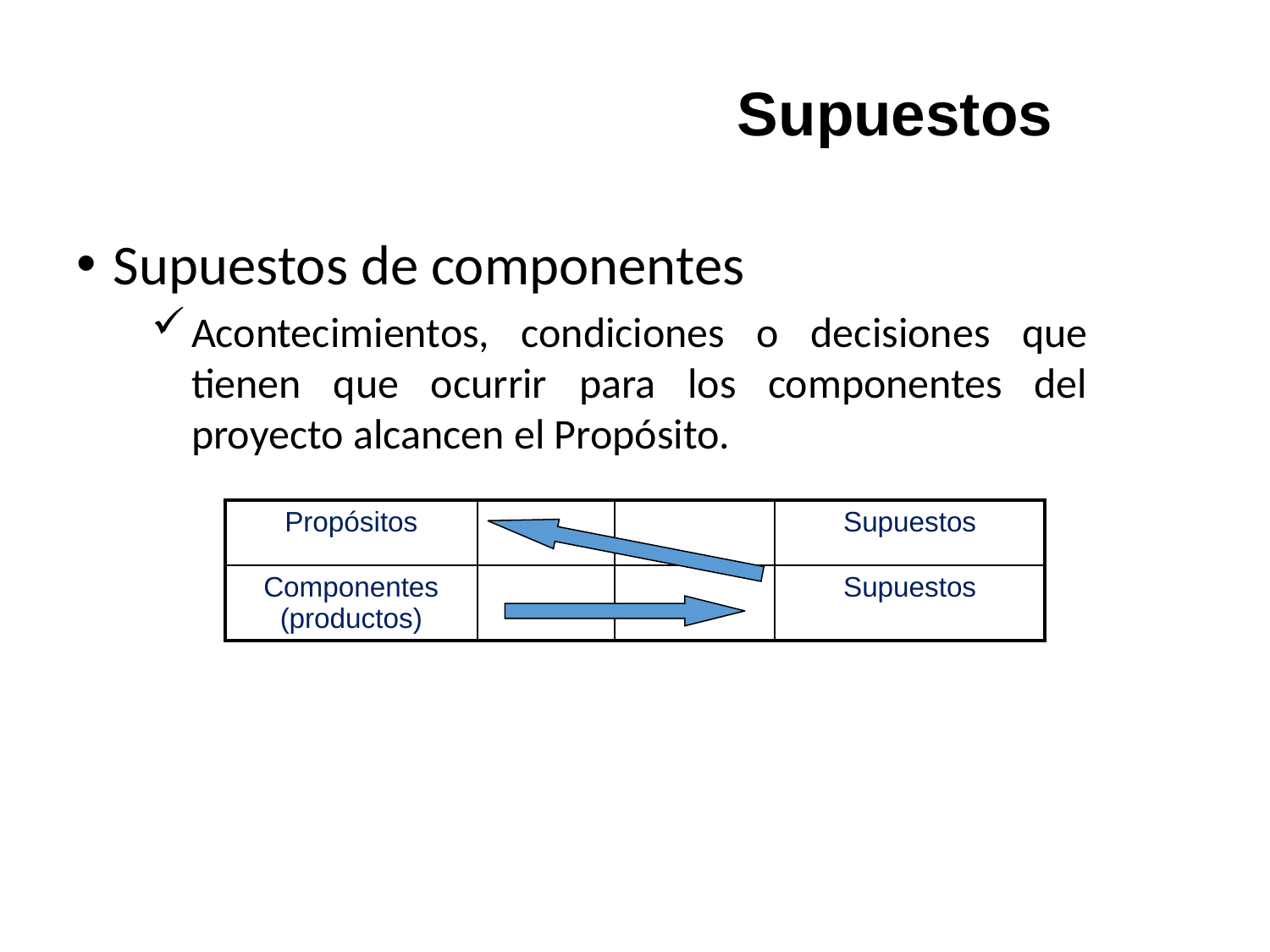

Supuestos
Supuestos de componentes
Acontecimientos, condiciones o decisiones que tienen que ocurrir para los componentes del proyecto alcancen el Propósito.

| Propósitos |  |  | Supuestos |
| --- | --- | --- | --- |
| Componentes (productos) |  |  | Supuestos |